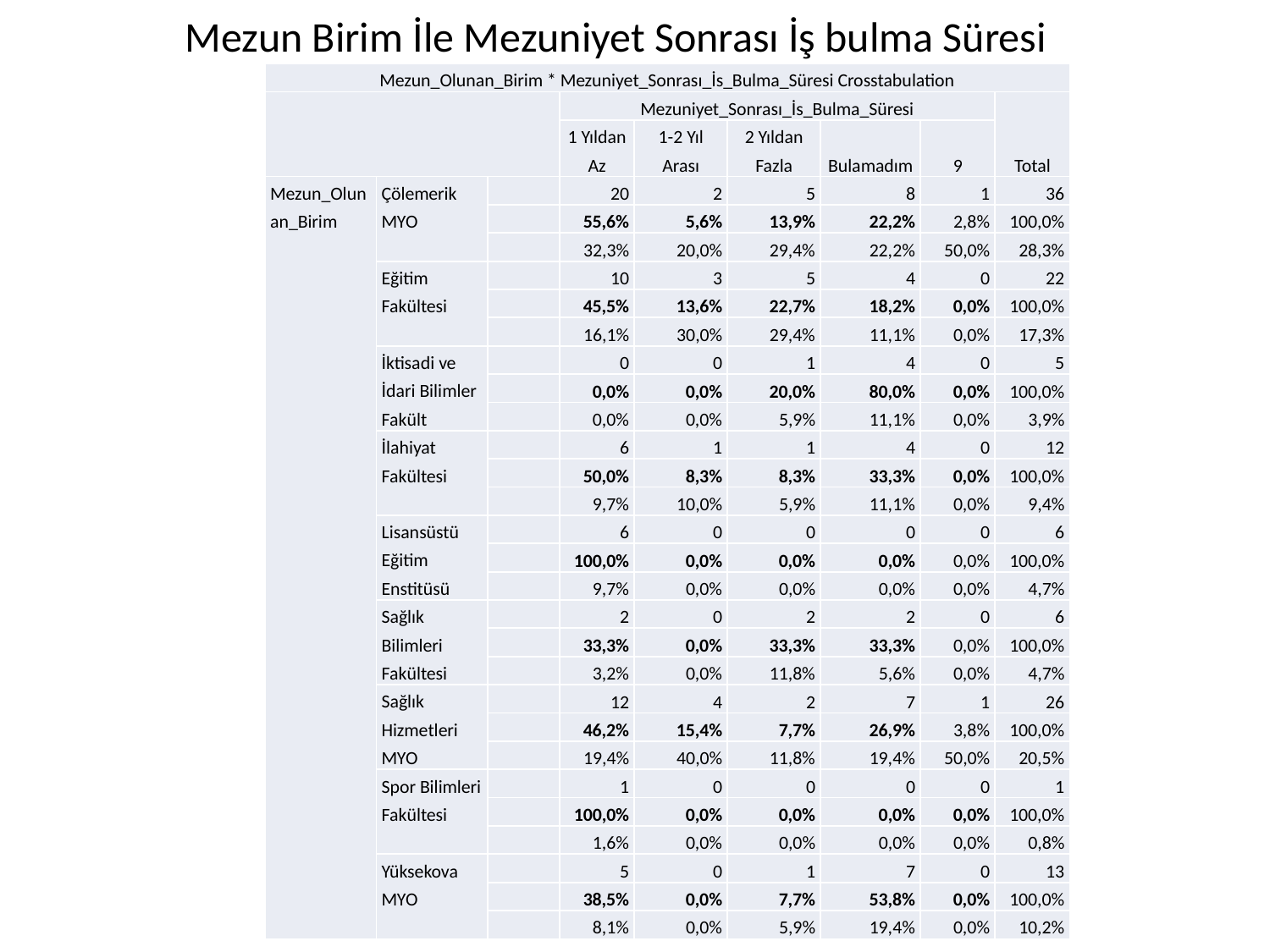

# Mezun Birim İle Mezuniyet Sonrası İş bulma Süresi
| Mezun\_Olunan\_Birim \* Mezuniyet\_Sonrası\_İs\_Bulma\_Süresi Crosstabulation |  |  |  |  |  |  |  |  |
| --- | --- | --- | --- | --- | --- | --- | --- | --- |
|  |  |  | Mezuniyet\_Sonrası\_İs\_Bulma\_Süresi |  |  |  |  | Total |
|  |  |  | 1 Yıldan Az | 1-2 Yıl Arası | 2 Yıldan Fazla | Bulamadım | 9 |  |
| Mezun\_Olunan\_Birim | Çölemerik MYO |  | 20 | 2 | 5 | 8 | 1 | 36 |
|  |  |  | 55,6% | 5,6% | 13,9% | 22,2% | 2,8% | 100,0% |
|  |  |  | 32,3% | 20,0% | 29,4% | 22,2% | 50,0% | 28,3% |
|  | Eğitim Fakültesi |  | 10 | 3 | 5 | 4 | 0 | 22 |
|  |  |  | 45,5% | 13,6% | 22,7% | 18,2% | 0,0% | 100,0% |
|  |  |  | 16,1% | 30,0% | 29,4% | 11,1% | 0,0% | 17,3% |
|  | İktisadi ve İdari Bilimler Fakült |  | 0 | 0 | 1 | 4 | 0 | 5 |
|  |  |  | 0,0% | 0,0% | 20,0% | 80,0% | 0,0% | 100,0% |
|  |  |  | 0,0% | 0,0% | 5,9% | 11,1% | 0,0% | 3,9% |
|  | İlahiyat Fakültesi |  | 6 | 1 | 1 | 4 | 0 | 12 |
|  |  |  | 50,0% | 8,3% | 8,3% | 33,3% | 0,0% | 100,0% |
|  |  |  | 9,7% | 10,0% | 5,9% | 11,1% | 0,0% | 9,4% |
|  | Lisansüstü Eğitim Enstitüsü |  | 6 | 0 | 0 | 0 | 0 | 6 |
|  |  |  | 100,0% | 0,0% | 0,0% | 0,0% | 0,0% | 100,0% |
|  |  |  | 9,7% | 0,0% | 0,0% | 0,0% | 0,0% | 4,7% |
|  | Sağlık Bilimleri Fakültesi |  | 2 | 0 | 2 | 2 | 0 | 6 |
|  |  |  | 33,3% | 0,0% | 33,3% | 33,3% | 0,0% | 100,0% |
|  |  |  | 3,2% | 0,0% | 11,8% | 5,6% | 0,0% | 4,7% |
|  | Sağlık Hizmetleri MYO |  | 12 | 4 | 2 | 7 | 1 | 26 |
|  |  |  | 46,2% | 15,4% | 7,7% | 26,9% | 3,8% | 100,0% |
|  |  |  | 19,4% | 40,0% | 11,8% | 19,4% | 50,0% | 20,5% |
|  | Spor Bilimleri Fakültesi |  | 1 | 0 | 0 | 0 | 0 | 1 |
|  |  |  | 100,0% | 0,0% | 0,0% | 0,0% | 0,0% | 100,0% |
|  |  |  | 1,6% | 0,0% | 0,0% | 0,0% | 0,0% | 0,8% |
|  | Yüksekova MYO |  | 5 | 0 | 1 | 7 | 0 | 13 |
|  |  |  | 38,5% | 0,0% | 7,7% | 53,8% | 0,0% | 100,0% |
|  |  |  | 8,1% | 0,0% | 5,9% | 19,4% | 0,0% | 10,2% |